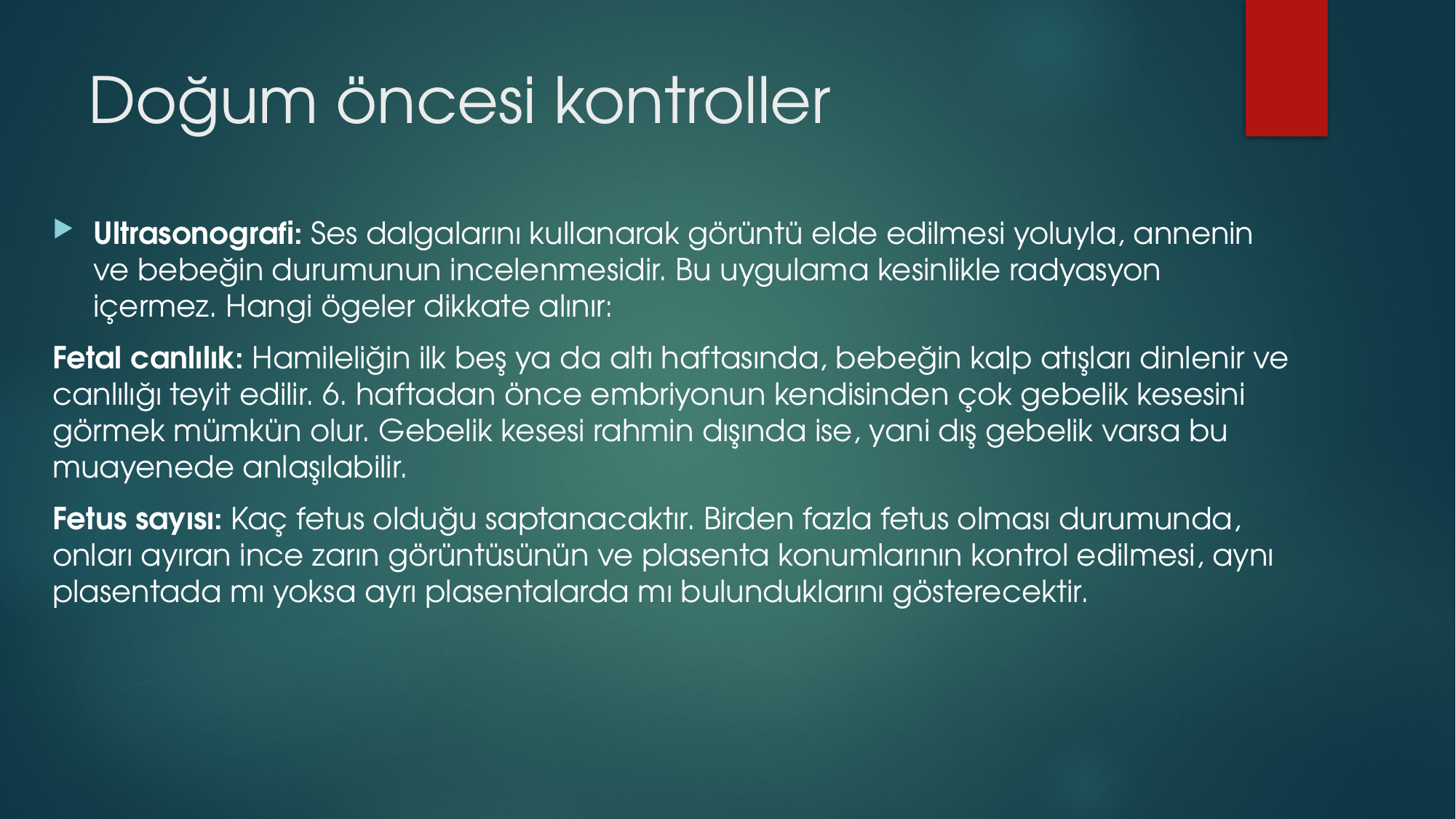

# Doğum öncesi kontroller
Ultrasonografi: Ses dalgalarını kullanarak görüntü elde edilmesi yoluyla, annenin ve bebeğin durumunun incelenmesidir. Bu uygulama kesinlikle rad­yasyon içermez. Hangi ögeler dikkate alınır:
Fetal canlılık: Hamileliğin ilk beş ya da altı haftasında, bebeğin kalp atış­ları dinlenir ve canlılığı teyit edilir. 6. haftadan önce embriyonun kendisinden çok gebelik kesesini görmek mümkün olur. Gebelik kesesi rahmin dışında ise, yani dış gebelik varsa bu muayenede anlaşılabilir.
Fetus sayısı: Kaç fetus olduğu saptanacaktır. Birden fazla fetus olması durumunda, onları ayıran ince zarın görüntüsünün ve plasenta konumlarının kontrol edilmesi, aynı plasentada mı yoksa ayrı plasenta­larda mı bulunduklarını gösterecektir.